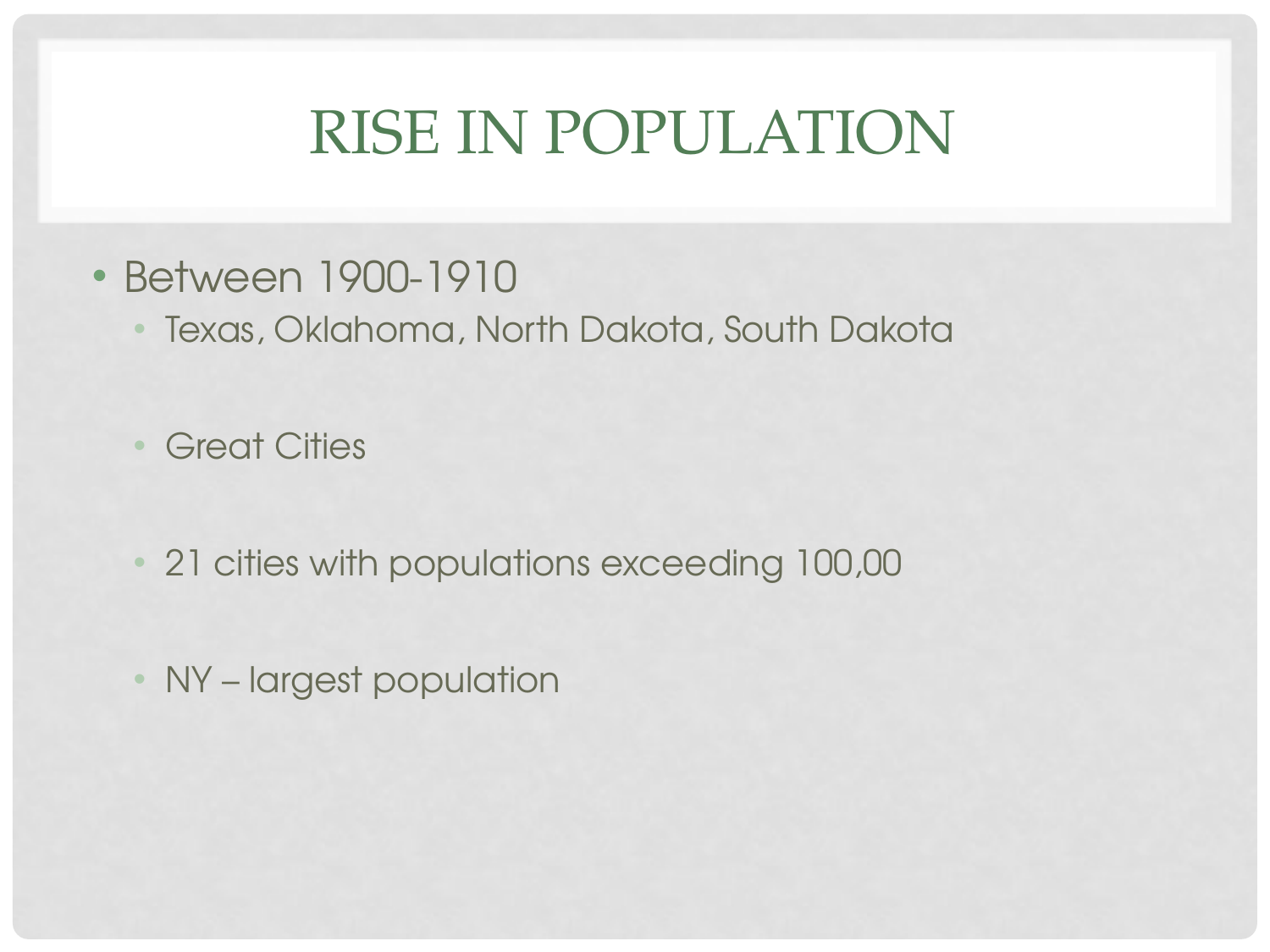

# Rise in population
Between 1900-1910
Texas, Oklahoma, North Dakota, South Dakota

Great Cities

21 cities with populations exceeding 100,00

NY – largest population